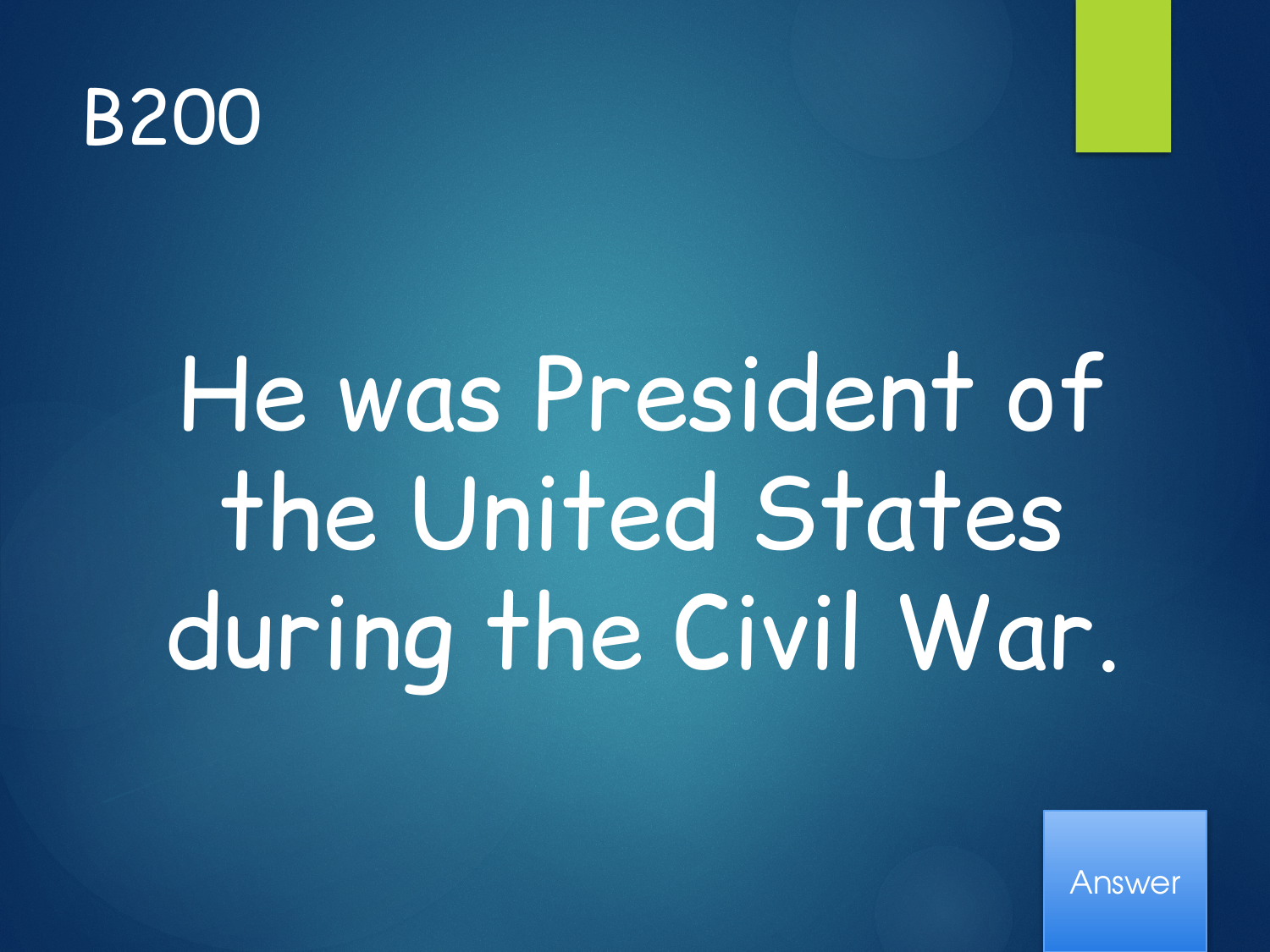

# B200

He was President of the United States during the Civil War.
Answer